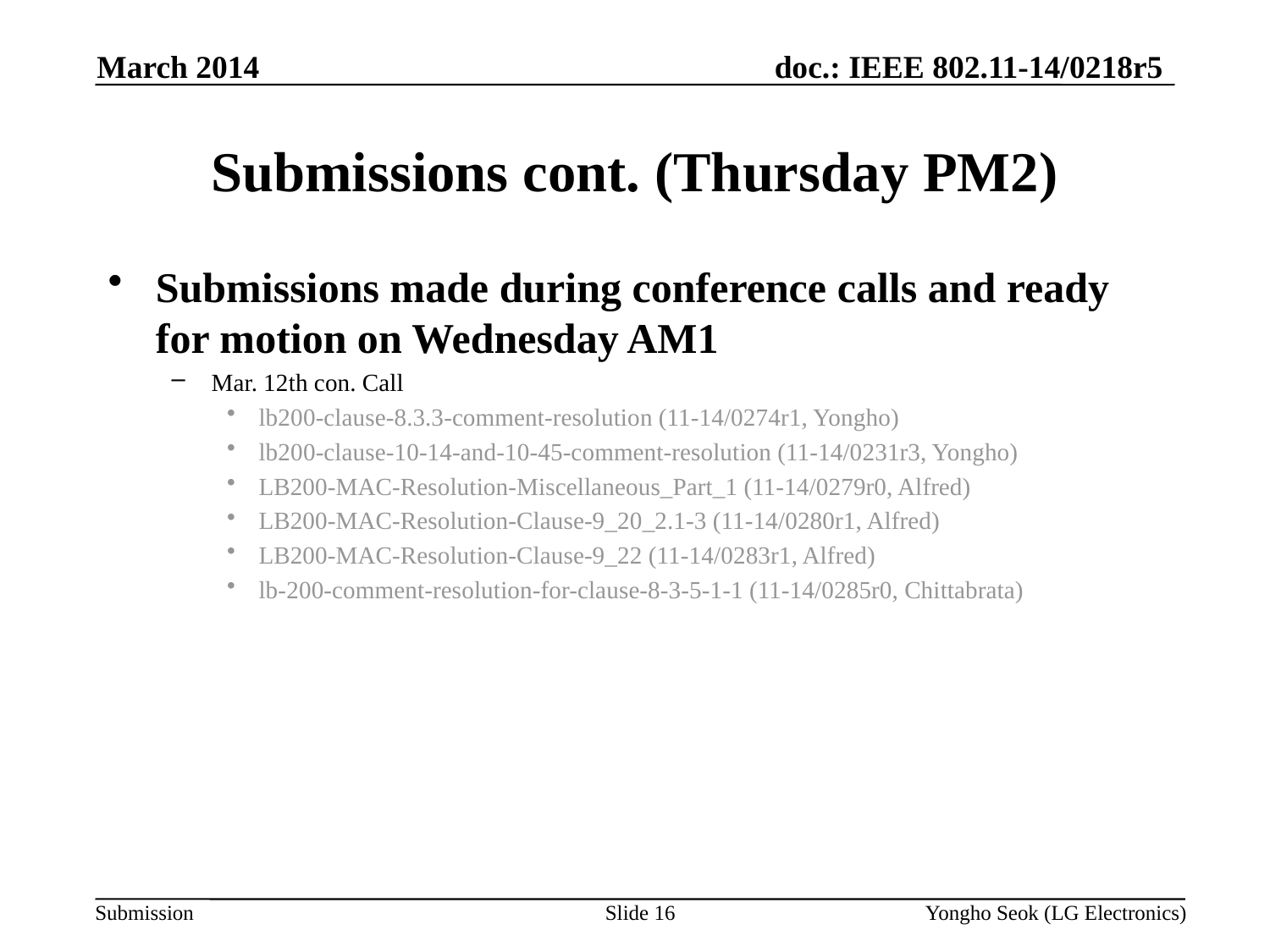

March 2014
# Submissions cont. (Thursday PM2)
Submissions made during conference calls and ready for motion on Wednesday AM1
Mar. 12th con. Call
lb200-clause-8.3.3-comment-resolution (11-14/0274r1, Yongho)
lb200-clause-10-14-and-10-45-comment-resolution (11-14/0231r3, Yongho)
LB200-MAC-Resolution-Miscellaneous_Part_1 (11-14/0279r0, Alfred)
LB200-MAC-Resolution-Clause-9_20_2.1-3 (11-14/0280r1, Alfred)
LB200-MAC-Resolution-Clause-9_22 (11-14/0283r1, Alfred)
lb-200-comment-resolution-for-clause-8-3-5-1-1 (11-14/0285r0, Chittabrata)
Slide 16
Yongho Seok (LG Electronics)